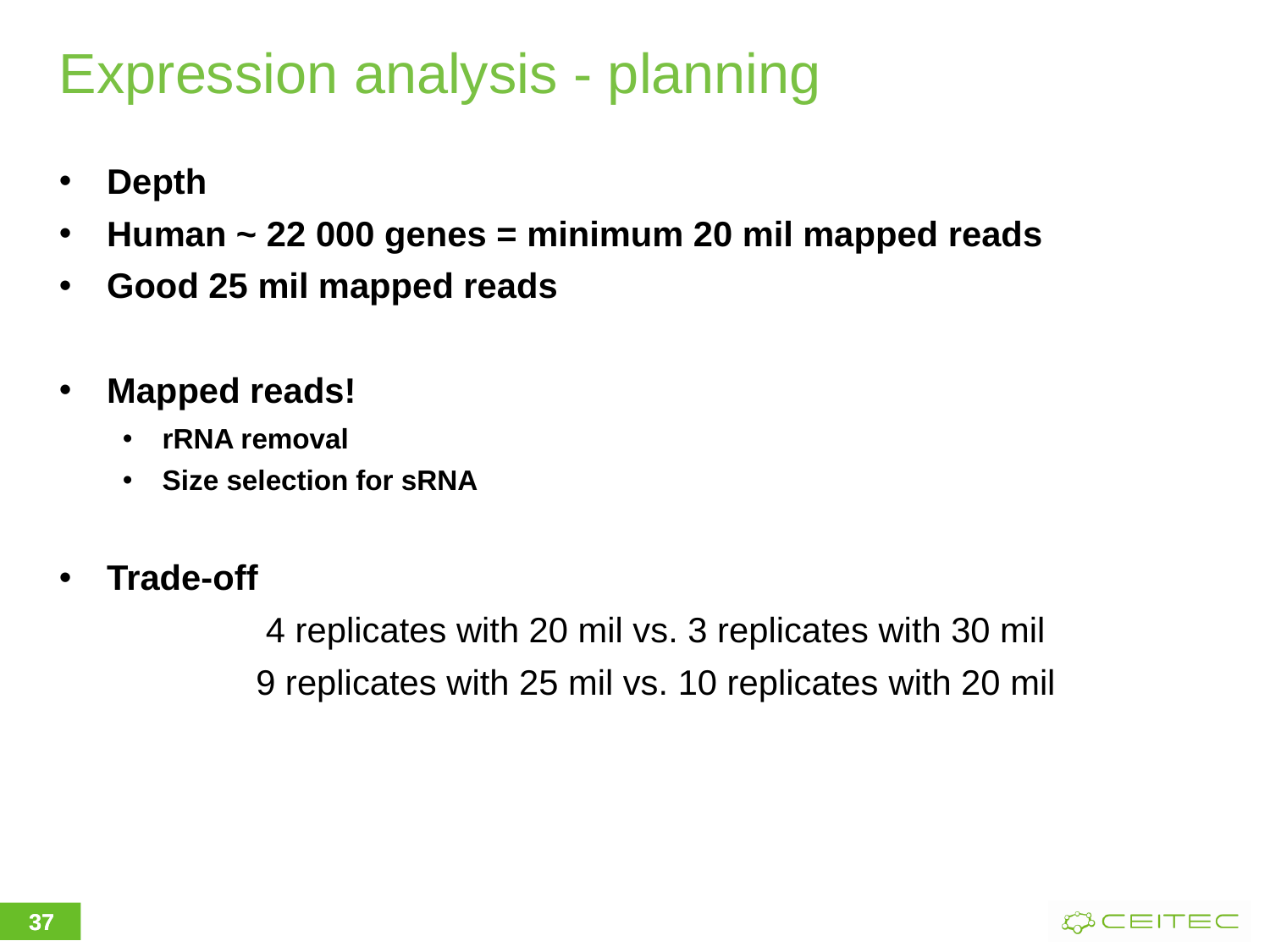

# Expression analysis - planning
Depth
Human ~ 22 000 genes = minimum 20 mil mapped reads
Good 25 mil mapped reads

Mapped reads!
rRNA removal
Size selection for sRNA

Trade-off
4 replicates with 20 mil vs. 3 replicates with 30 mil
9 replicates with 25 mil vs. 10 replicates with 20 mil

37
37